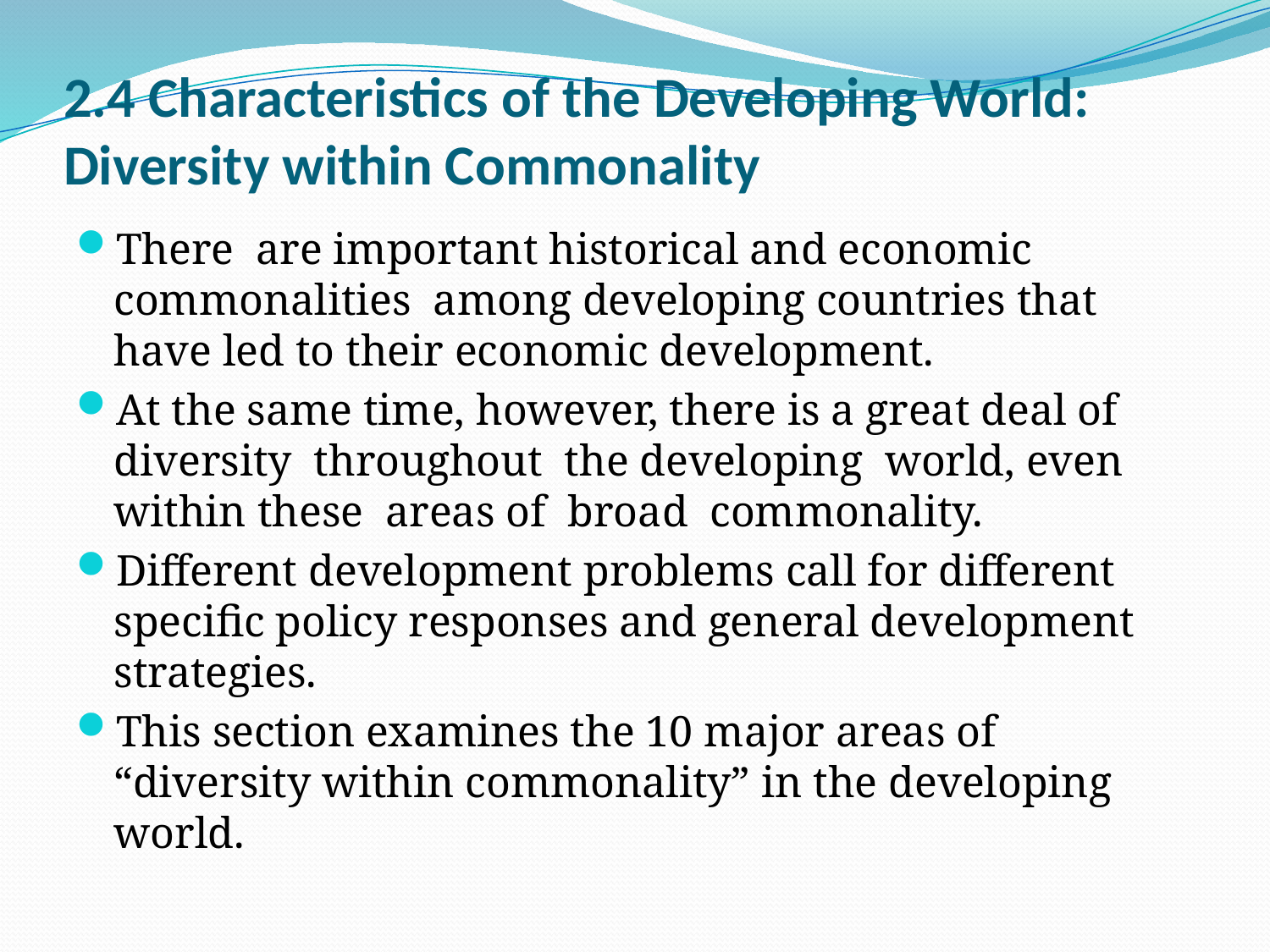

# 2.4 Characteristics of the Developing World: Diversity within Commonality
There  are important historical and economic commonalities  among developing countries that have led to their economic development.
At the same time, however, there is a great deal of diversity  throughout  the developing  world, even within these  areas of  broad  commonality.
Different development problems call for different specific policy responses and general development strategies.
This section examines the 10 major areas of “diversity within commonality” in the developing world.